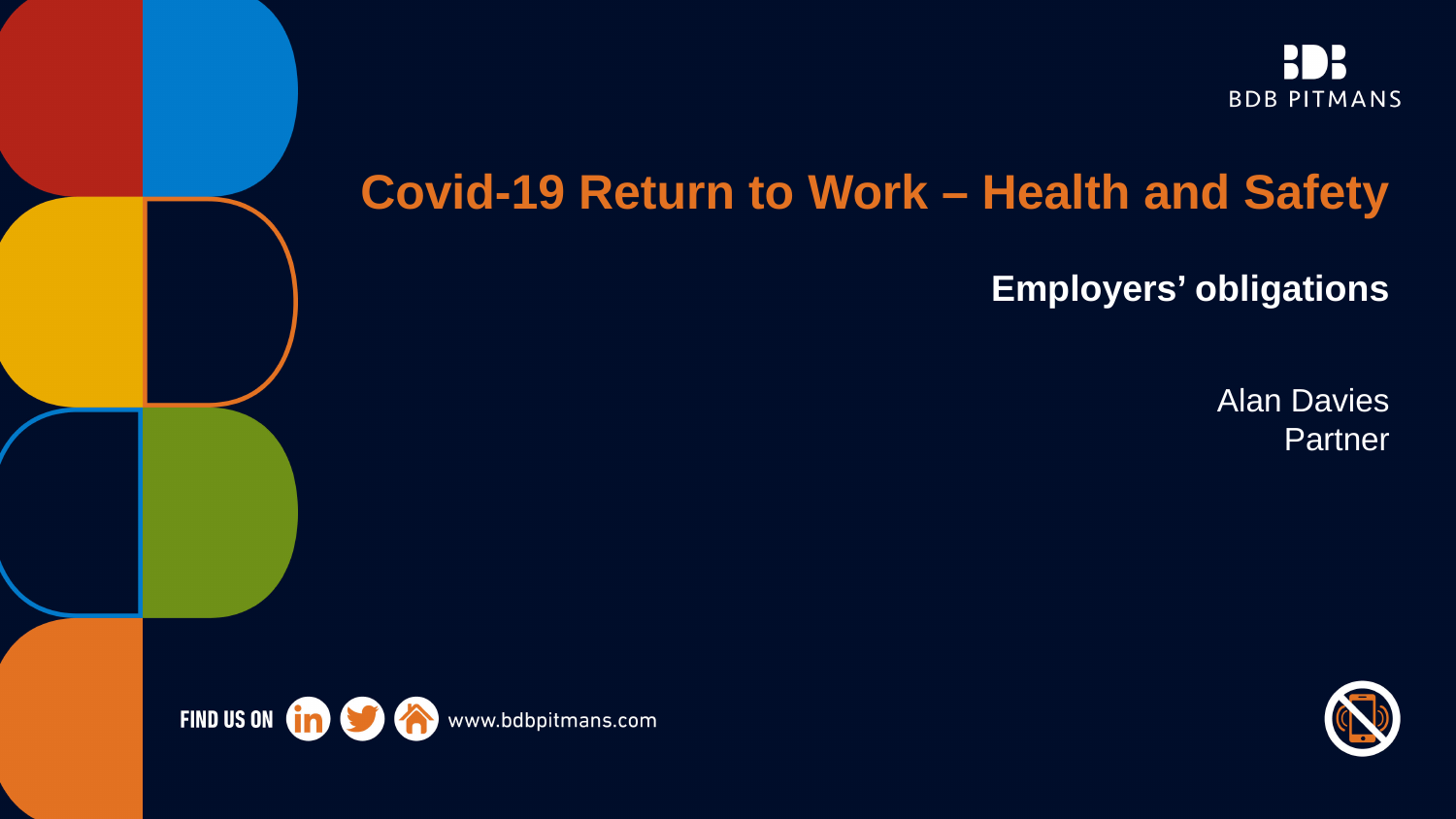

# Covid-19 Return to Work – Health and Safety
Employers’ obligations
Alan Davies
Partner